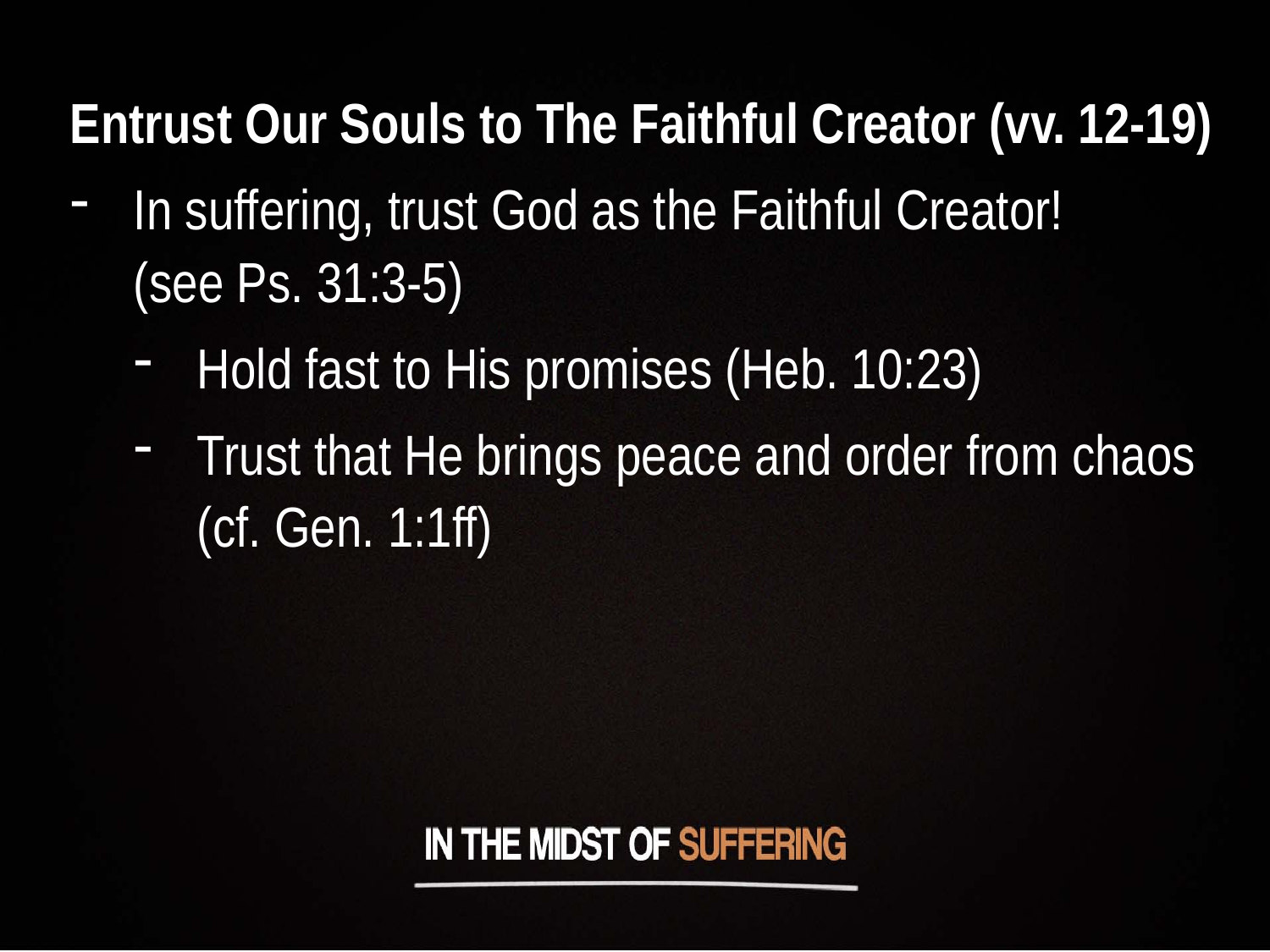

Entrust Our Souls to The Faithful Creator (vv. 12-19)
In suffering, trust God as the Faithful Creator!      (see Ps. 31:3-5)
Hold fast to His promises (Heb. 10:23)
Trust that He brings peace and order from chaos (cf. Gen. 1:1ff)